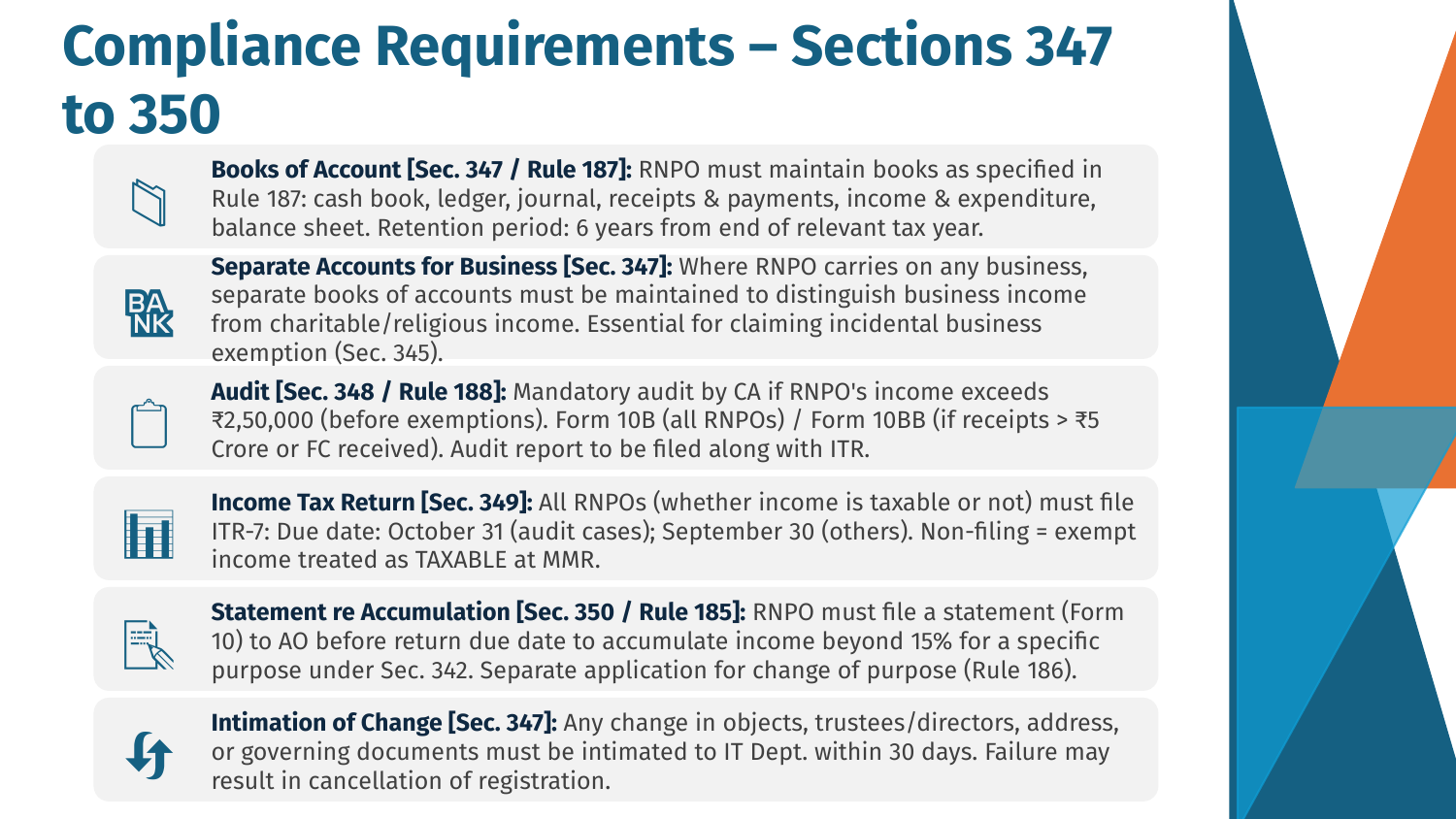

Compliance Requirements – Sections 347 to 350

📁
Books of Account [Sec. 347 / Rule 187]: RNPO must maintain books as specified in Rule 187: cash book, ledger, journal, receipts & payments, income & expenditure, balance sheet. Retention period: 6 years from end of relevant tax year.

🏦
Separate Accounts for Business [Sec. 347]: Where RNPO carries on any business, separate books of accounts must be maintained to distinguish business income from charitable/religious income. Essential for claiming incidental business exemption (Sec. 345).

📋
Audit [Sec. 348 / Rule 188]: Mandatory audit by CA if RNPO's income exceeds ₹2,50,000 (before exemptions). Form 10B (all RNPOs) / Form 10BB (if receipts > ₹5 Crore or FC received). Audit report to be filed along with ITR.

📊
Income Tax Return [Sec. 349]: All RNPOs (whether income is taxable or not) must file ITR-7: Due date: October 31 (audit cases); September 30 (others). Non-filing = exempt income treated as TAXABLE at MMR.

📝
Statement re Accumulation [Sec. 350 / Rule 185]: RNPO must file a statement (Form 10) to AO before return due date to accumulate income beyond 15% for a specific purpose under Sec. 342. Separate application for change of purpose (Rule 186).

🔄
Intimation of Change [Sec. 347]: Any change in objects, trustees/directors, address, or governing documents must be intimated to IT Dept. within 30 days. Failure may result in cancellation of registration.